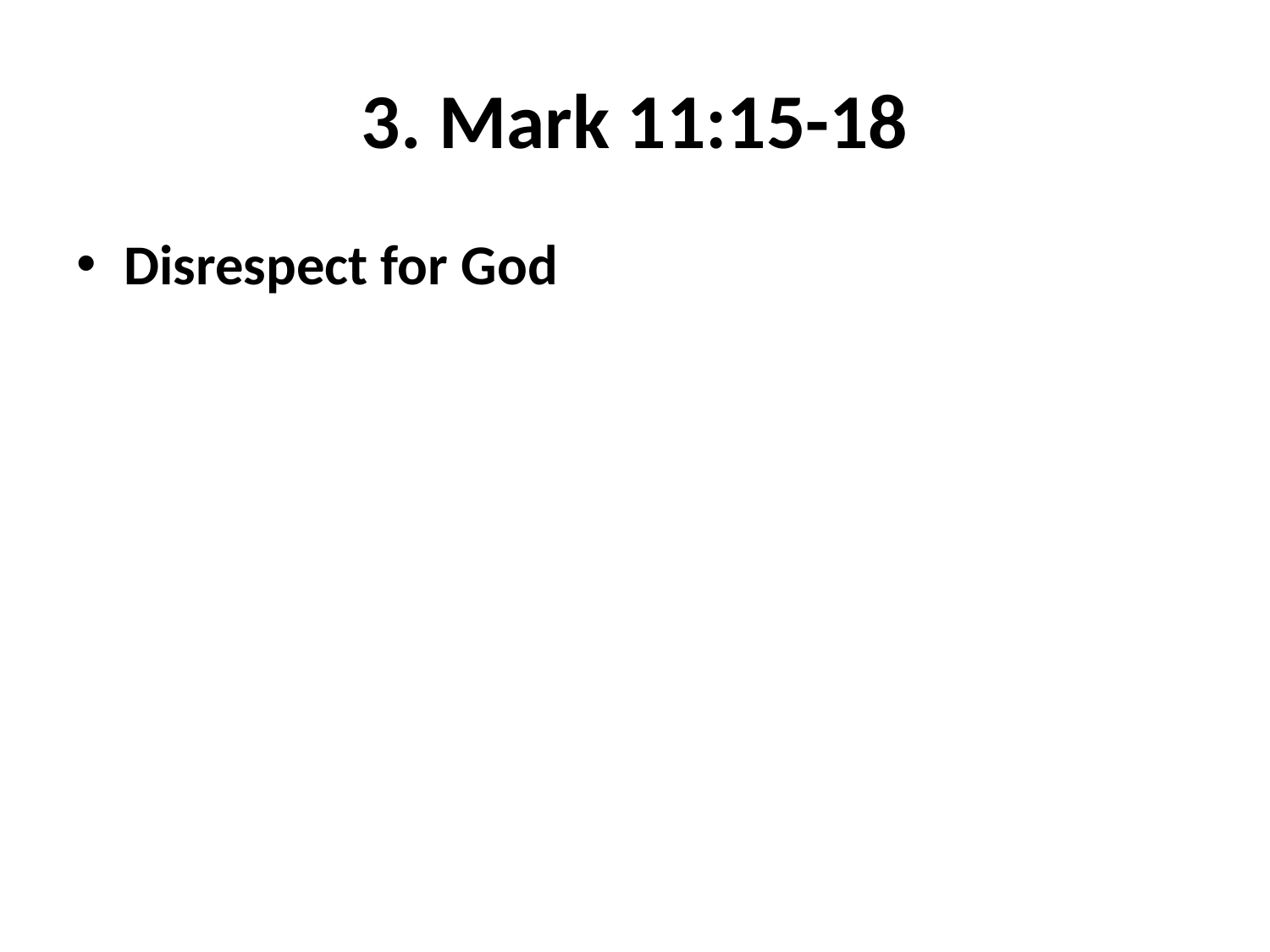

# 3. Mark 11:15-18
Disrespect for God